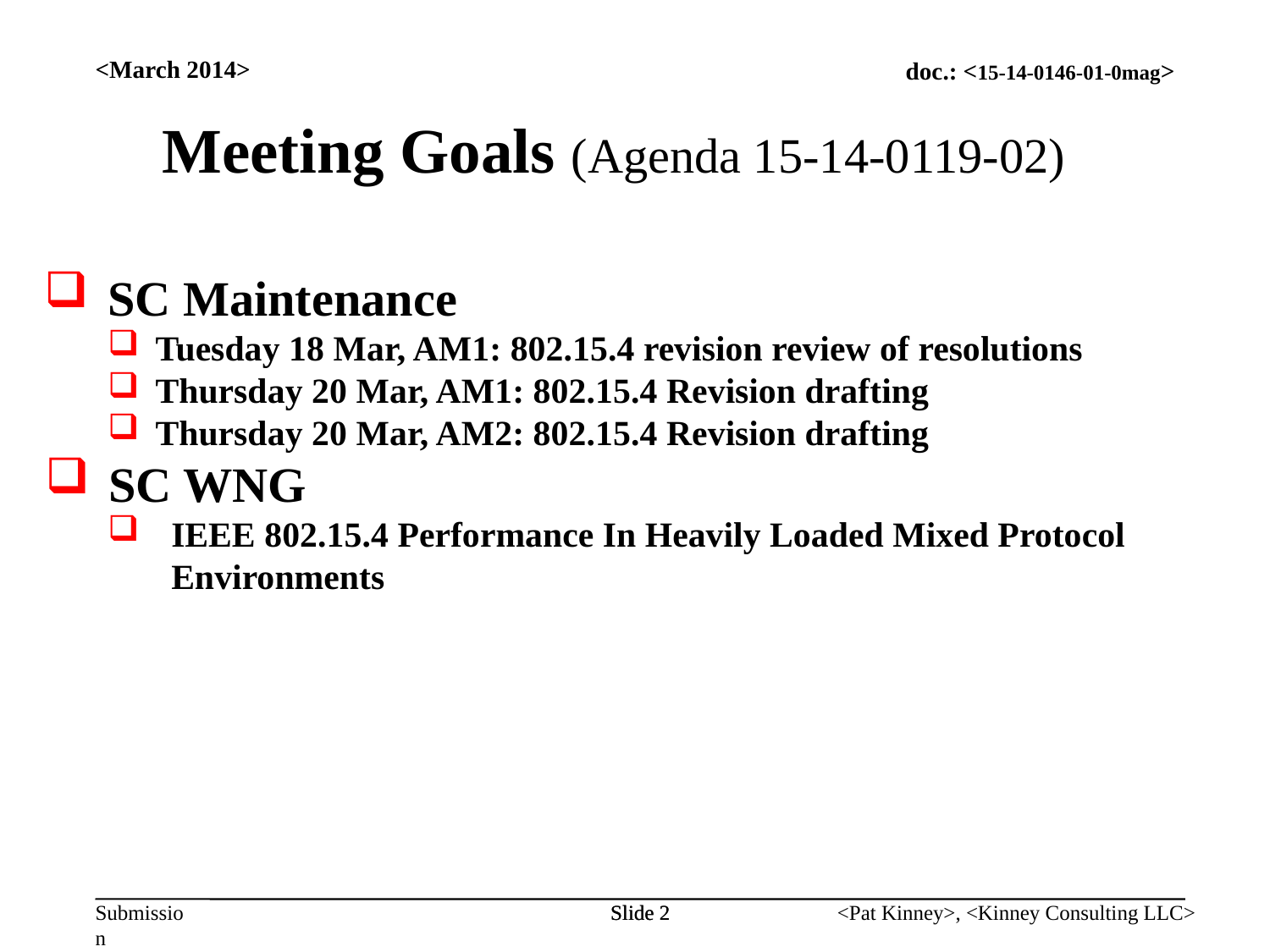

<March 2014>
Meeting Goals (Agenda 15-14-0119-02)
SC Maintenance
Tuesday 18 Mar, AM1: 802.15.4 revision review of resolutions
Thursday 20 Mar, AM1: 802.15.4 Revision drafting
Thursday 20 Mar, AM2: 802.15.4 Revision drafting
SC WNG
IEEE 802.15.4 Performance In Heavily Loaded Mixed Protocol Environments
Slide 2
Slide 2
<Pat Kinney>, <Kinney Consulting LLC>